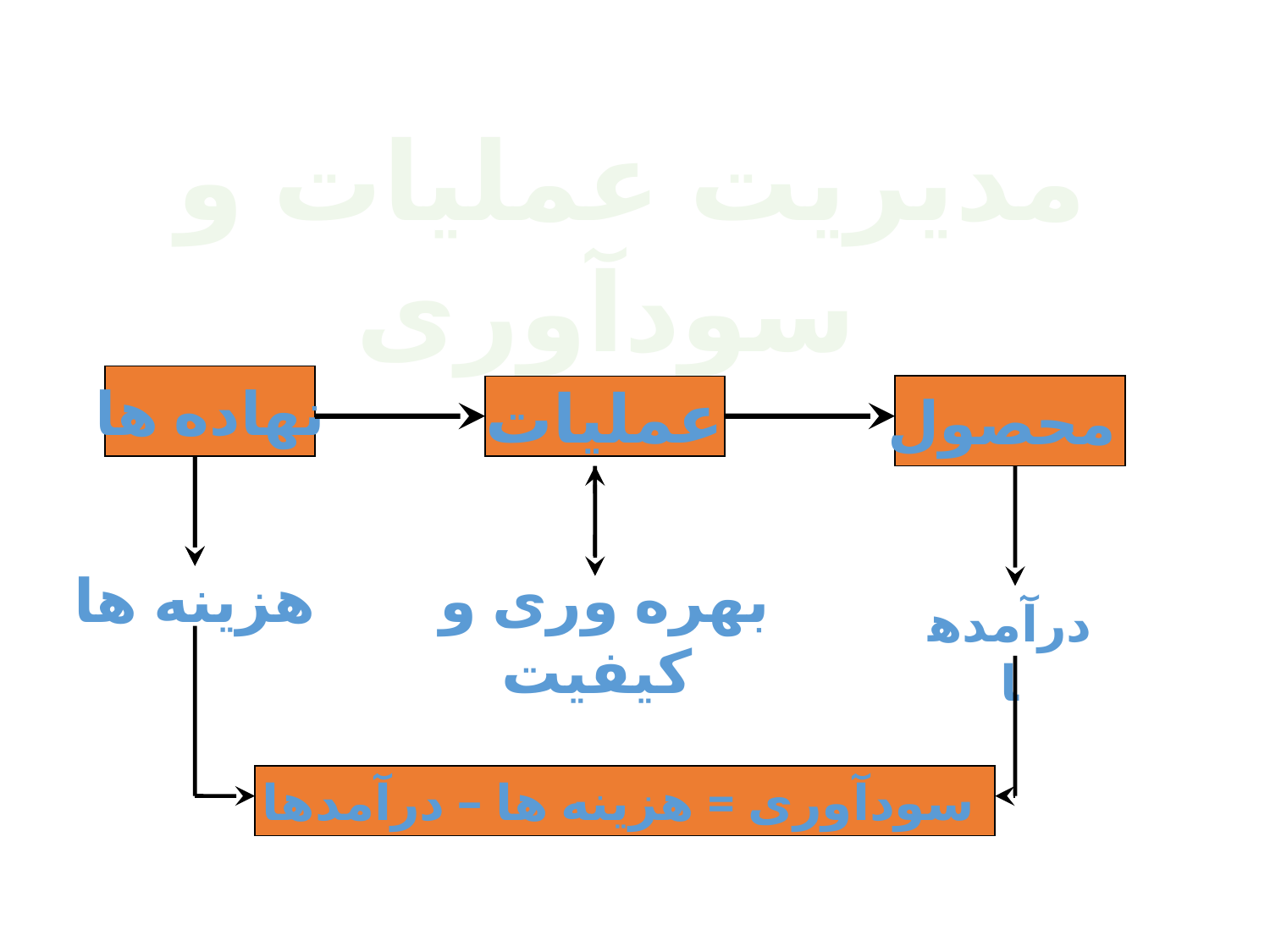

فصل اول: مفهوم‌ بهره‌وري
مديريت عمليات و سودآوری
نهاده ها
عمليات
محصول

هزينه ها
بهره وری و کيفيت
درآمدها

سودآوری = هزينه ها – درآمدها